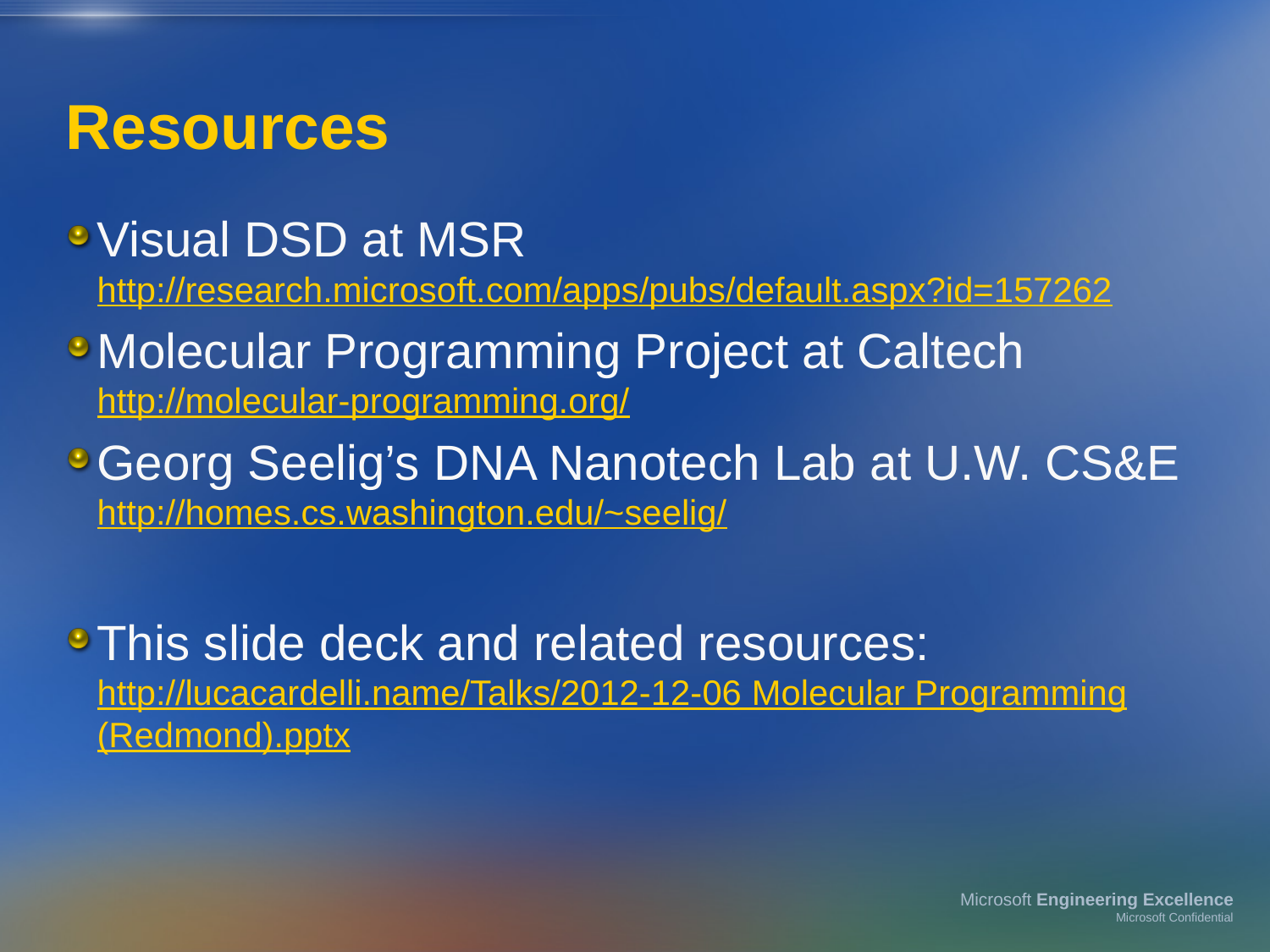

# Resources
Visual DSD at MSR
http://research.microsoft.com/apps/pubs/default.aspx?id=157262
Molecular Programming Project at Caltech
http://molecular-programming.org/
Georg Seelig’s DNA Nanotech Lab at U.W. CS&E
http://homes.cs.washington.edu/~seelig/

This slide deck and related resources:
http://lucacardelli.name/Talks/2012-12-06 Molecular Programming (Redmond).pptx